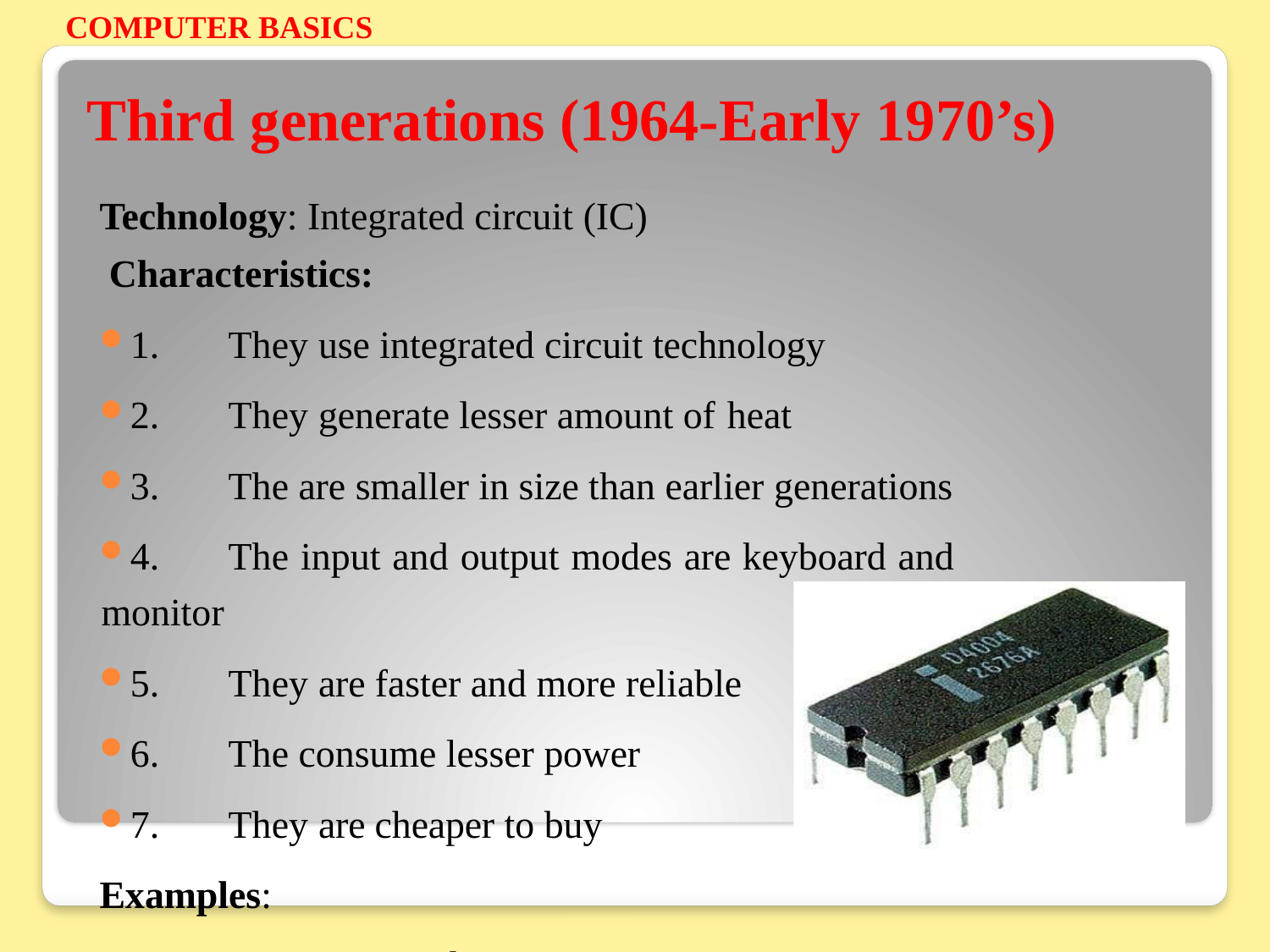

COMPUTER BASICS
# Third generations (1964-Early 1970’s)
Technology: Integrated circuit (IC)
 Characteristics:
1.	They use integrated circuit technology
2.	They generate lesser amount of heat
3.	The are smaller in size than earlier generations
4.	The input and output modes are keyboard and monitor
5.	They are faster and more reliable
6.	The consume lesser power
7.	They are cheaper to buy
Examples:
 PDP-8, IBM 1401 and IBM 7090.